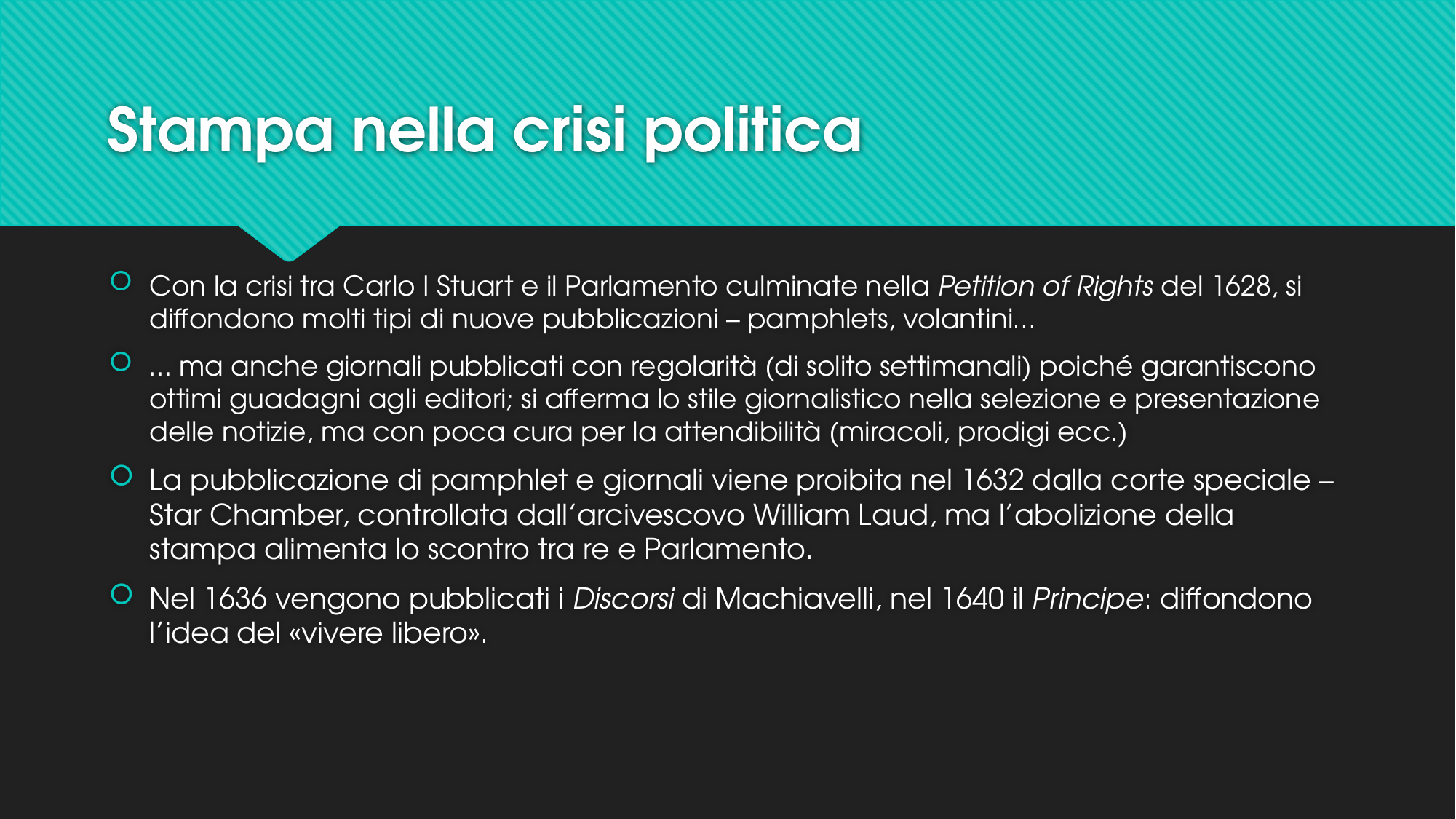

# Stampa nella crisi politica
Con la crisi tra Carlo I Stuart e il Parlamento culminate nella Petition of Rights del 1628, si diffondono molti tipi di nuove pubblicazioni – pamphlets, volantini…
… ma anche giornali pubblicati con regolarità (di solito settimanali) poiché garantiscono ottimi guadagni agli editori; si afferma lo stile giornalistico nella selezione e presentazione delle notizie, ma con poca cura per la attendibilità (miracoli, prodigi ecc.)
La pubblicazione di pamphlet e giornali viene proibita nel 1632 dalla corte speciale – Star Chamber, controllata dall’arcivescovo William Laud, ma l’abolizione della stampa alimenta lo scontro tra re e Parlamento.
Nel 1636 vengono pubblicati i Discorsi di Machiavelli, nel 1640 il Principe: diffondono l’idea del «vivere libero».